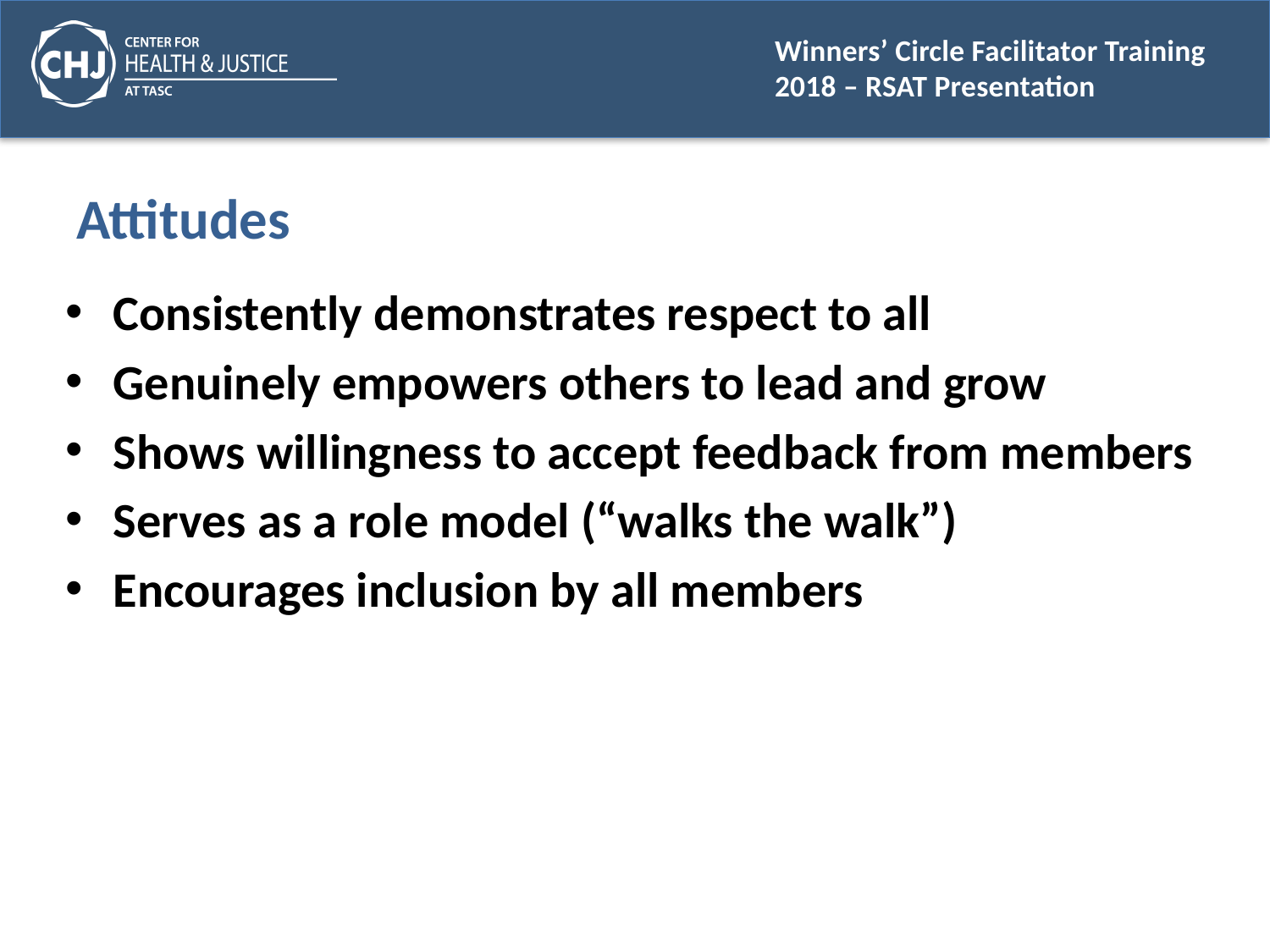

# Attitudes
Consistently demonstrates respect to all
Genuinely empowers others to lead and grow
Shows willingness to accept feedback from members
Serves as a role model (“walks the walk”)
Encourages inclusion by all members